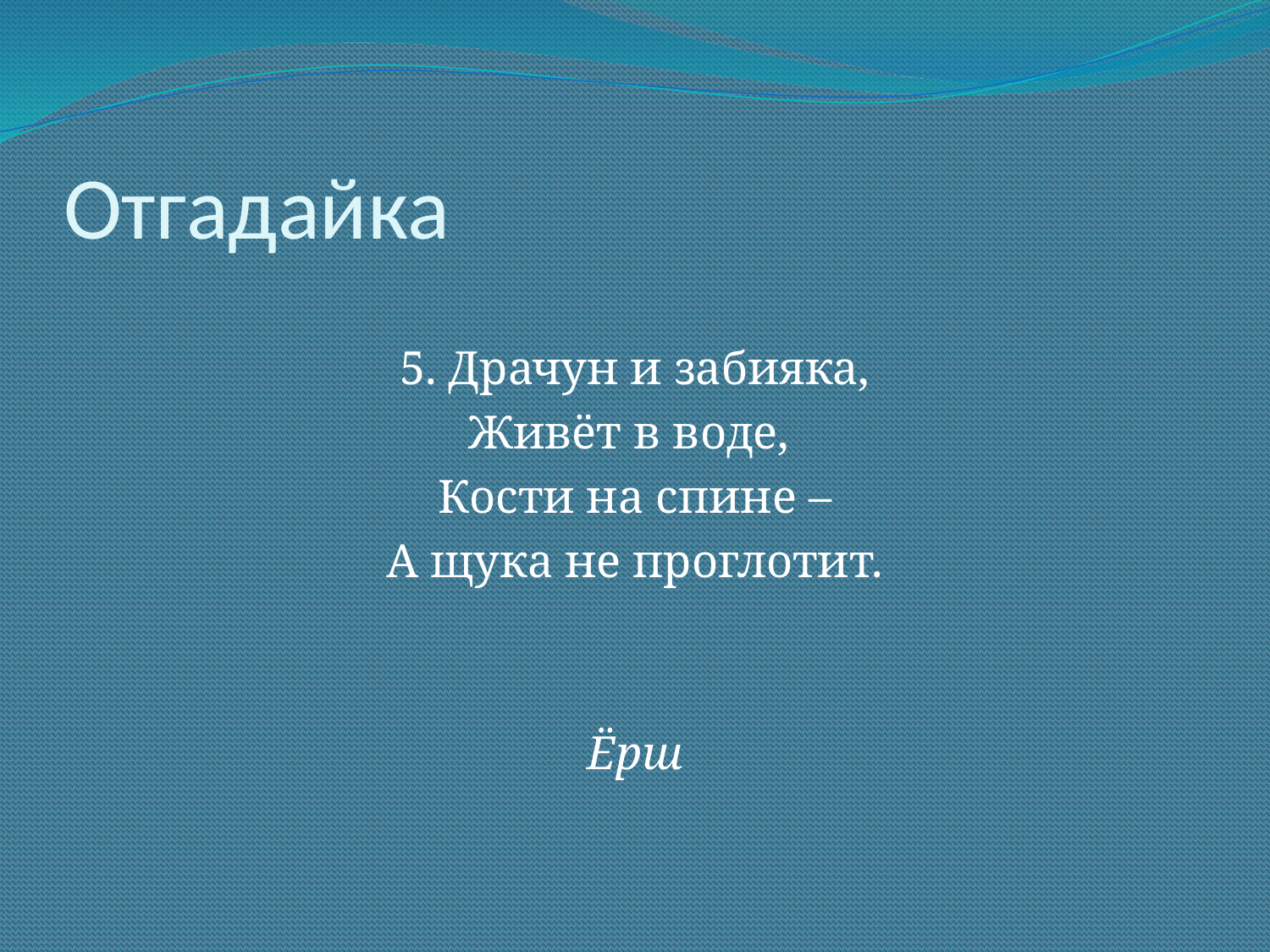

# Отгадайка

5. Драчун и забияка,
Живёт в воде,
Кости на спине –
А щука не проглотит.

Ёрш